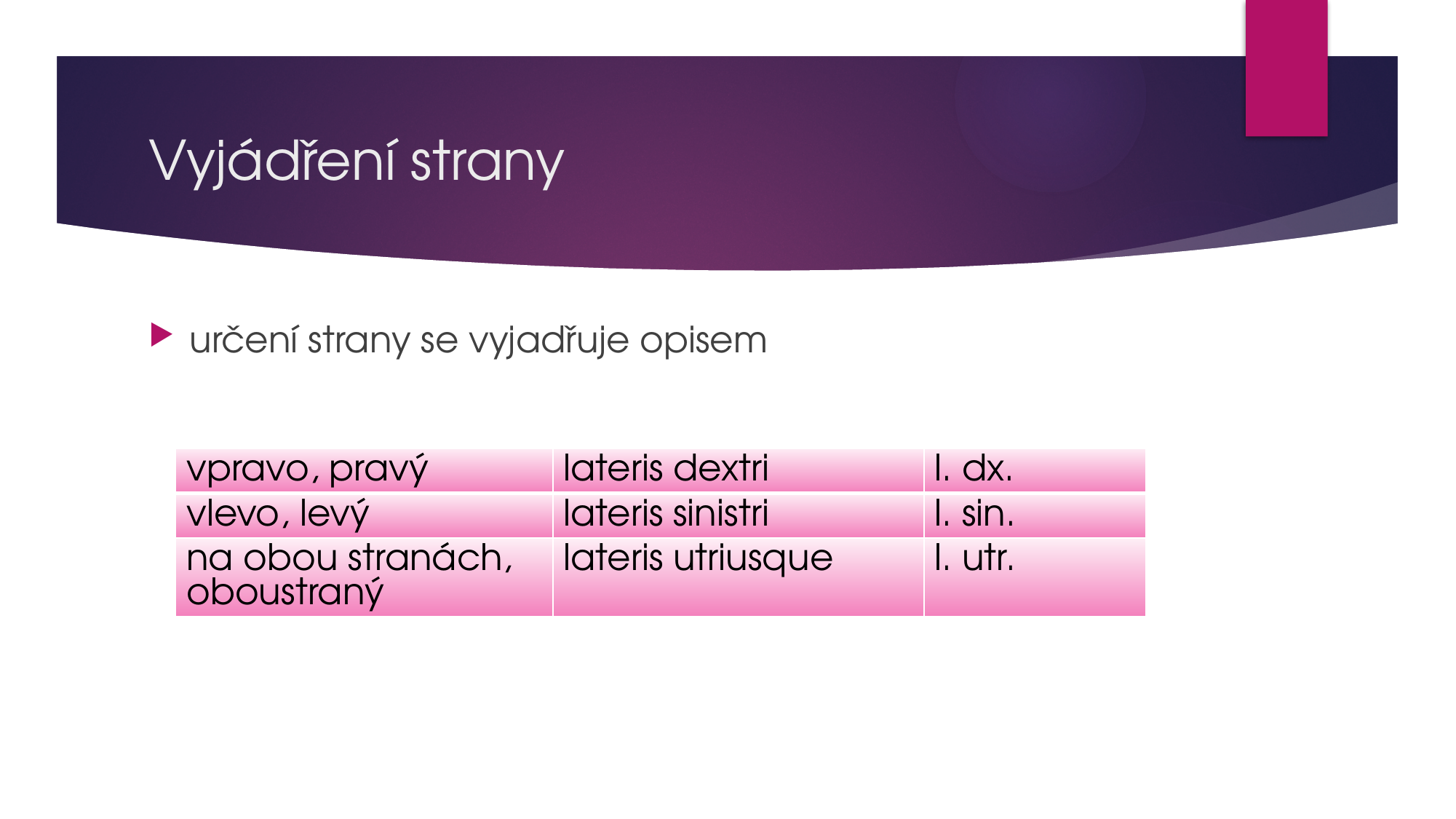

# Vyjádření strany
určení strany se vyjadřuje opisem

| vpravo, pravý | lateris dextri | l. dx. |
| --- | --- | --- |
| vlevo, levý | lateris sinistri | l. sin. |
| na obou stranách, oboustraný | lateris utriusque | l. utr. |